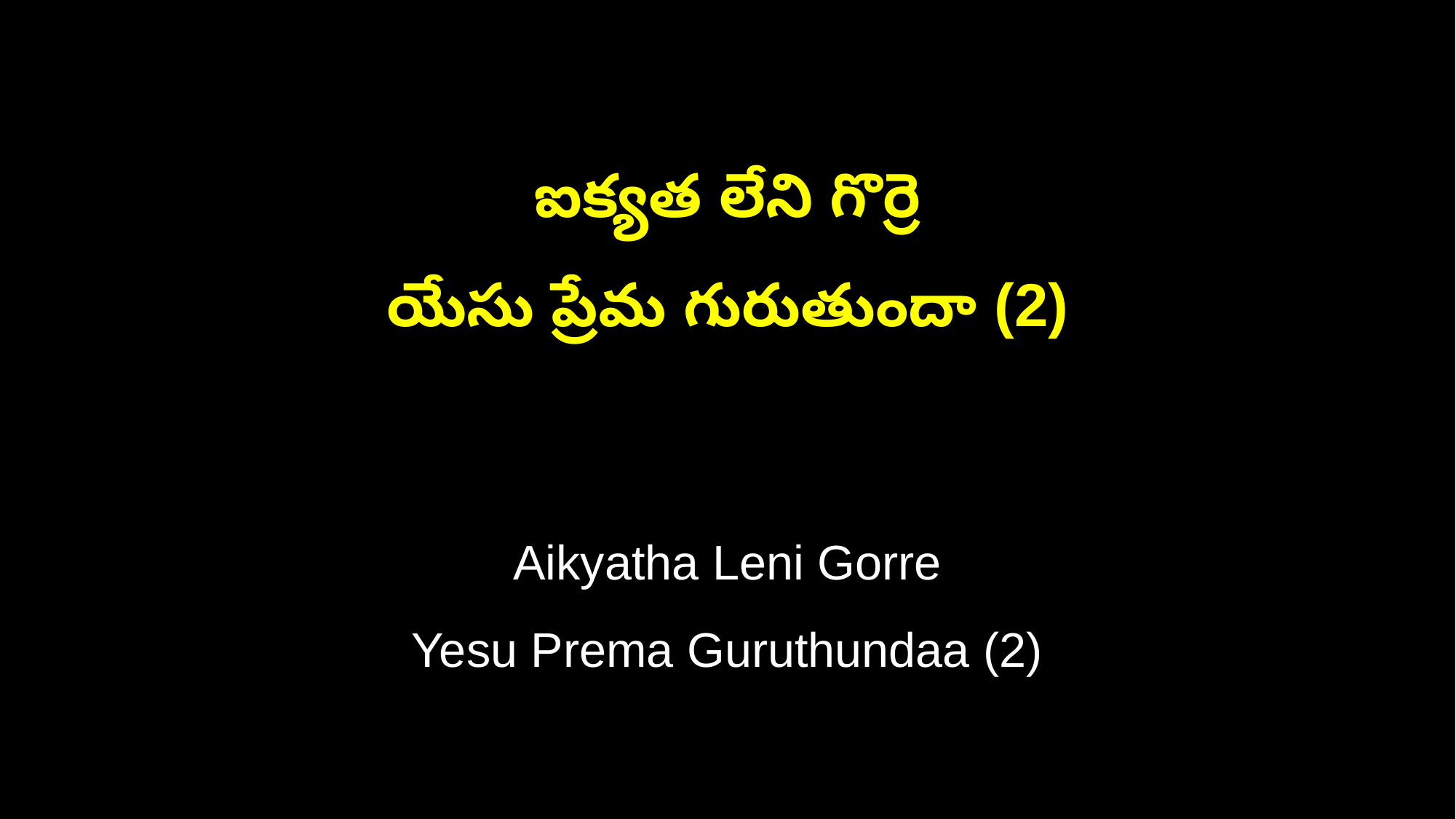

ఐక్యత లేని గొర్రె
యేసు ప్రేమ గురుతుందా (2)
Aikyatha Leni Gorre
Yesu Prema Guruthundaa (2)